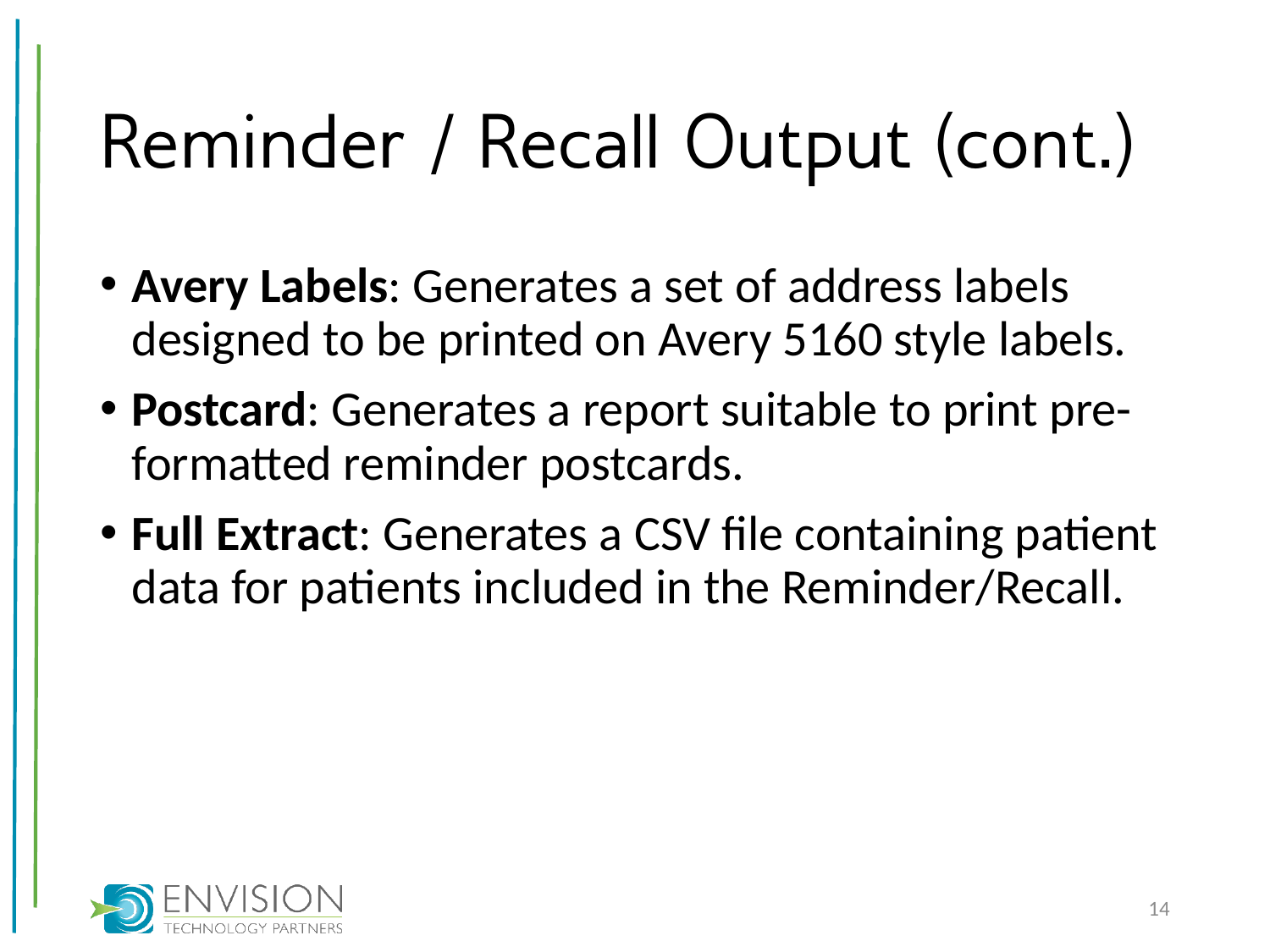

# Reminder / Recall Output (cont.)
Avery Labels: Generates a set of address labels designed to be printed on Avery 5160 style labels.
Postcard: Generates a report suitable to print pre-formatted reminder postcards.
Full Extract: Generates a CSV file containing patient data for patients included in the Reminder/Recall.
14